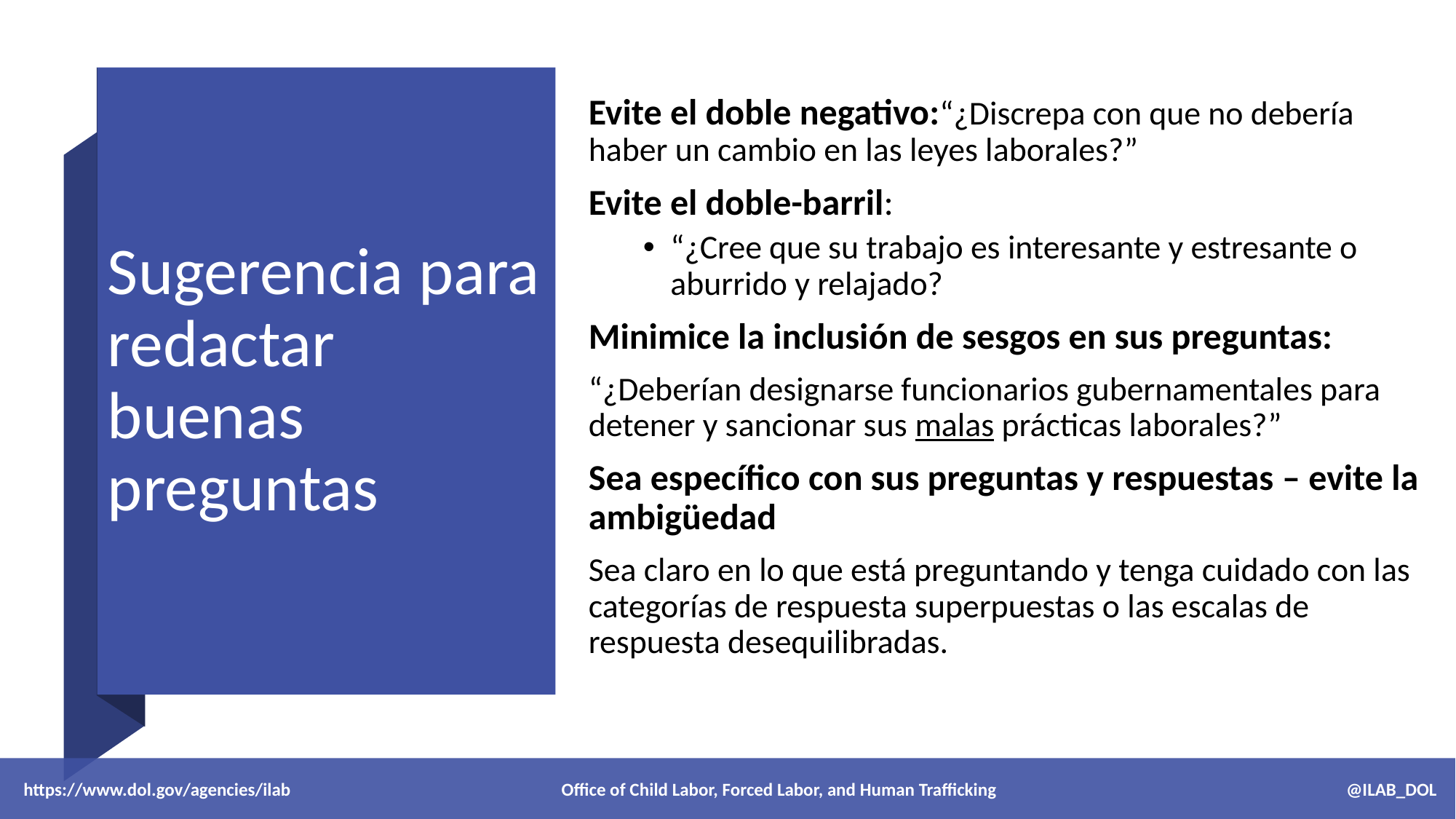

Evite el doble negativo:“¿Discrepa con que no debería haber un cambio en las leyes laborales?”
Evite el doble-barril:
“¿Cree que su trabajo es interesante y estresante o aburrido y relajado?
Minimice la inclusión de sesgos en sus preguntas:
“¿Deberían designarse funcionarios gubernamentales para detener y sancionar sus malas prácticas laborales?”
Sea específico con sus preguntas y respuestas – evite la ambigüedad
Sea claro en lo que está preguntando y tenga cuidado con las categorías de respuesta superpuestas o las escalas de respuesta desequilibradas.

# Sugerencia para redactar buenas preguntas
   https://www.dol.gov/agencies/ilab                                                                 Office of Child Labor, Forced Labor, and Human Trafficking                                                                                    @ILAB_DOL